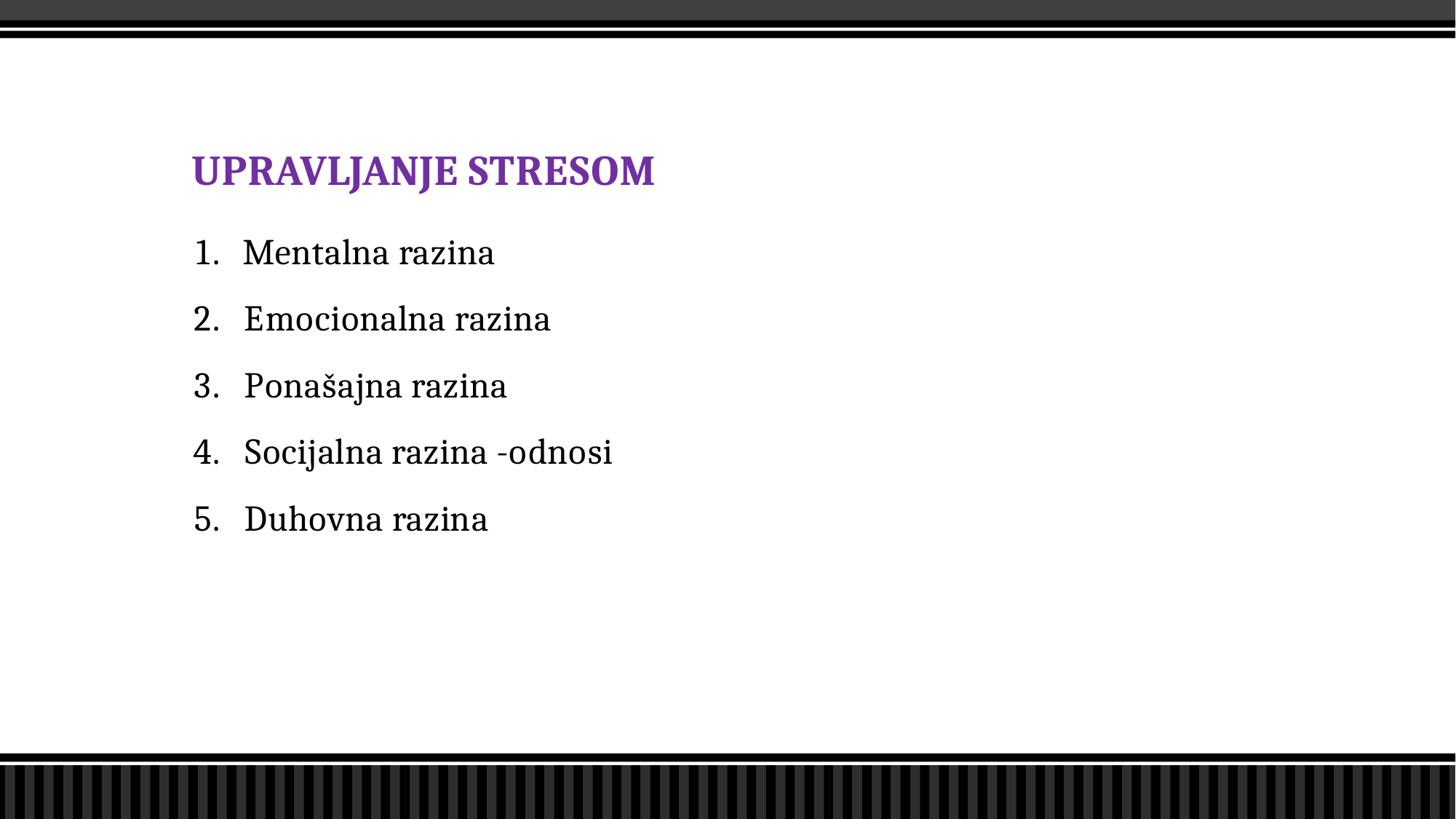

# UPRAVLJANJE STRESOM
1.   Mentalna razina
2.   Emocionalna razina
3.   Ponašajna razina
4.   Socijalna razina -odnosi
5.   Duhovna razina